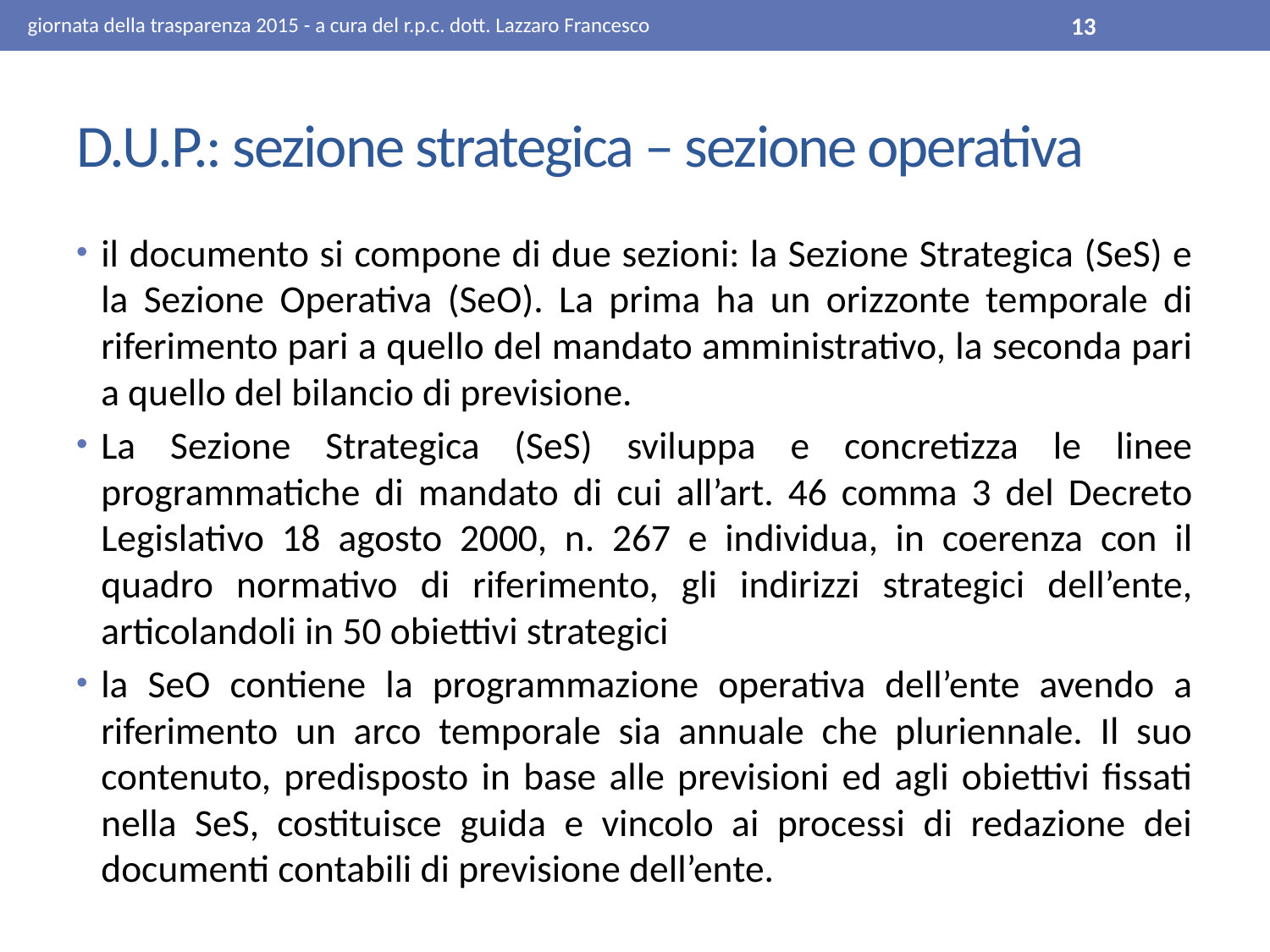

giornata della trasparenza 2015 - a cura del r.p.c. dott. Lazzaro Francesco
13
# D.U.P.: sezione strategica – sezione operativa
il documento si compone di due sezioni: la Sezione Strategica (SeS) e la Sezione Operativa (SeO). La prima ha un orizzonte temporale di riferimento pari a quello del mandato amministrativo, la seconda pari a quello del bilancio di previsione.
La Sezione Strategica (SeS) sviluppa e concretizza le linee programmatiche di mandato di cui all’art. 46 comma 3 del Decreto Legislativo 18 agosto 2000, n. 267 e individua, in coerenza con il quadro normativo di riferimento, gli indirizzi strategici dell’ente, articolandoli in 50 obiettivi strategici
la SeO contiene la programmazione operativa dell’ente avendo a riferimento un arco temporale sia annuale che pluriennale. Il suo contenuto, predisposto in base alle previsioni ed agli obiettivi fissati nella SeS, costituisce guida e vincolo ai processi di redazione dei documenti contabili di previsione dell’ente.